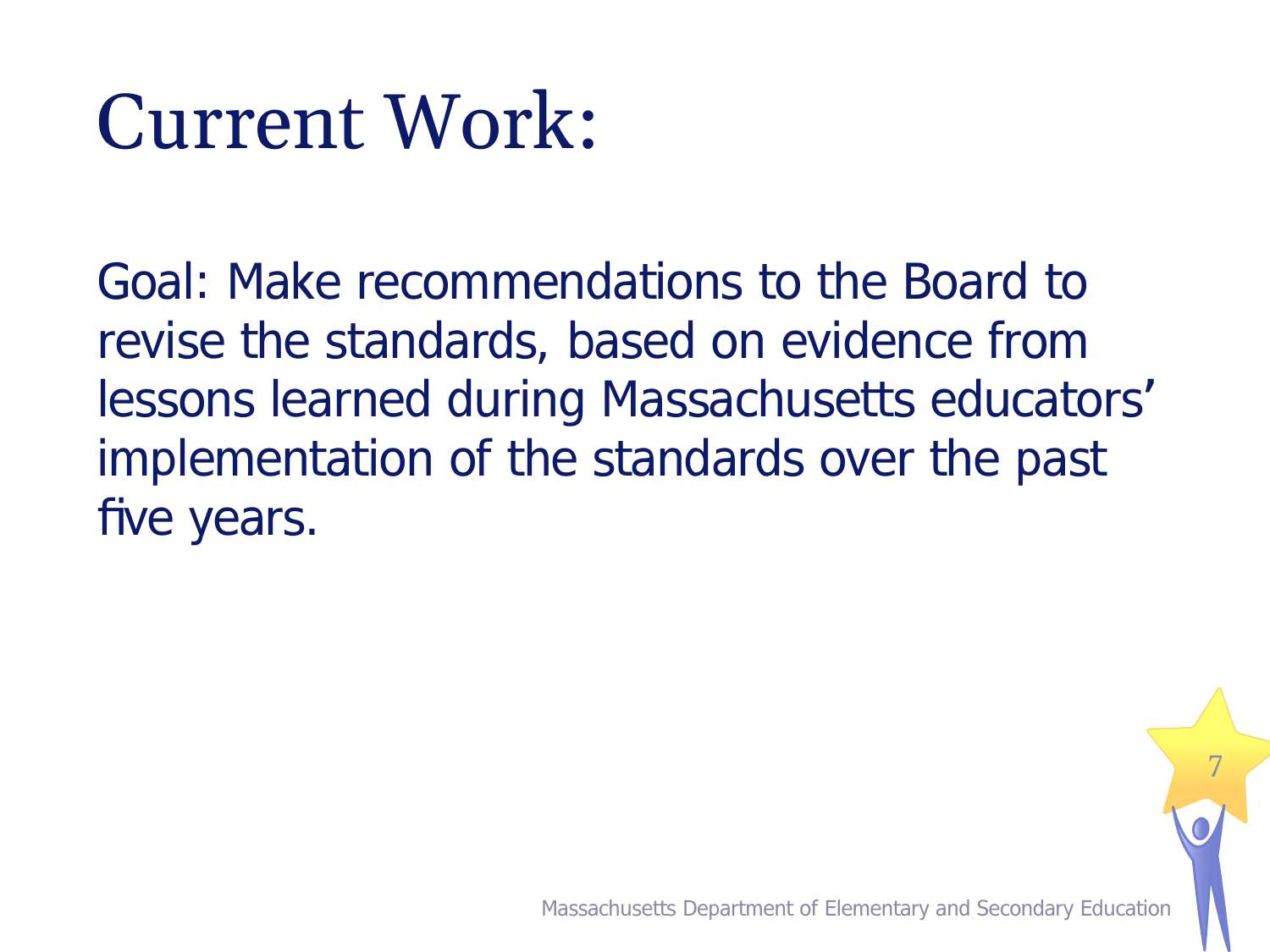

# Current Work:
Goal: Make recommendations to the Board to revise the standards, based on evidence from lessons learned during Massachusetts educators’ implementation of the standards over the past five years.

7
Massachusetts Department of Elementary and Secondary Education